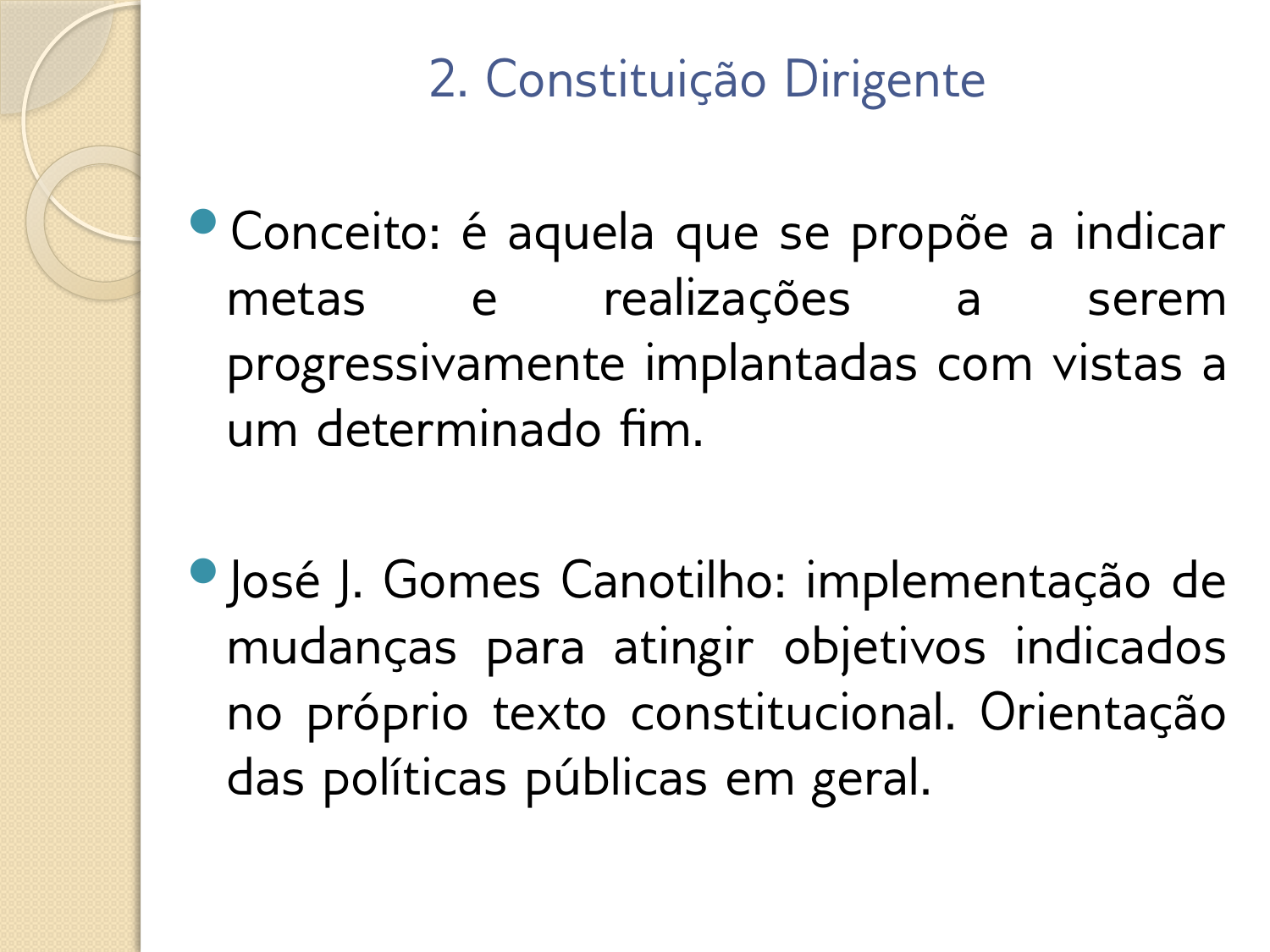

2. Constituição Dirigente

Conceito: é aquela que se propõe a indicar metas e realizações a serem progressivamente implantadas com vistas a um determinado fim.

José J. Gomes Canotilho: implementação de mudanças para atingir objetivos indicados no próprio texto constitucional. Orientação das políticas públicas em geral.